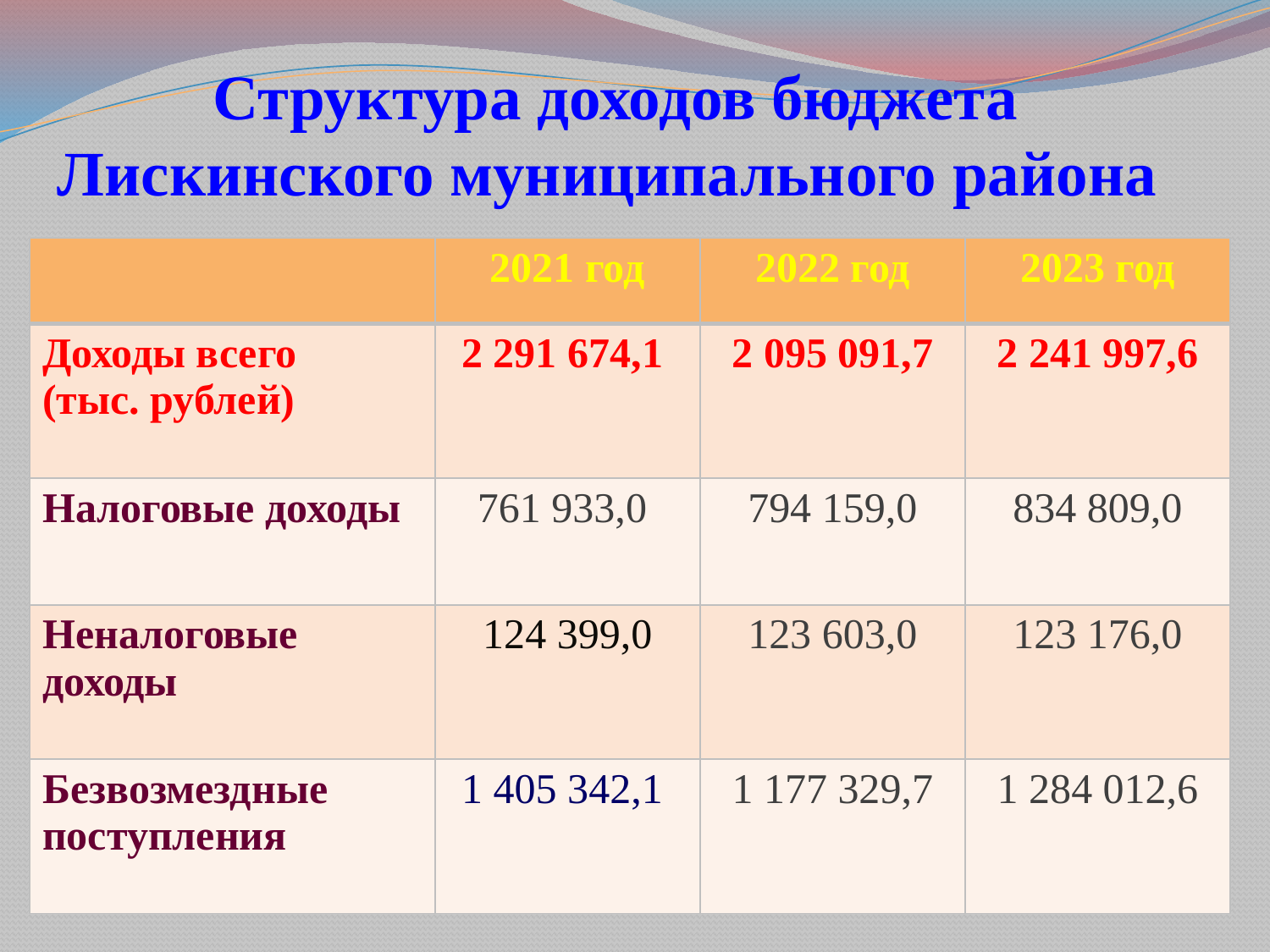

# Структура доходов бюджета Лискинского муниципального района
|  | 2021 год | 2022 год | 2023 год |
| --- | --- | --- | --- |
| Доходы всего (тыс. рублей) | 2 291 674,1 | 2 095 091,7 | 2 241 997,6 |
| Налоговые доходы | 761 933,0 | 794 159,0 | 834 809,0 |
| Неналоговые доходы | 124 399,0 | 123 603,0 | 123 176,0 |
| Безвозмездные поступления | 1 405 342,1 | 1 177 329,7 | 1 284 012,6 |